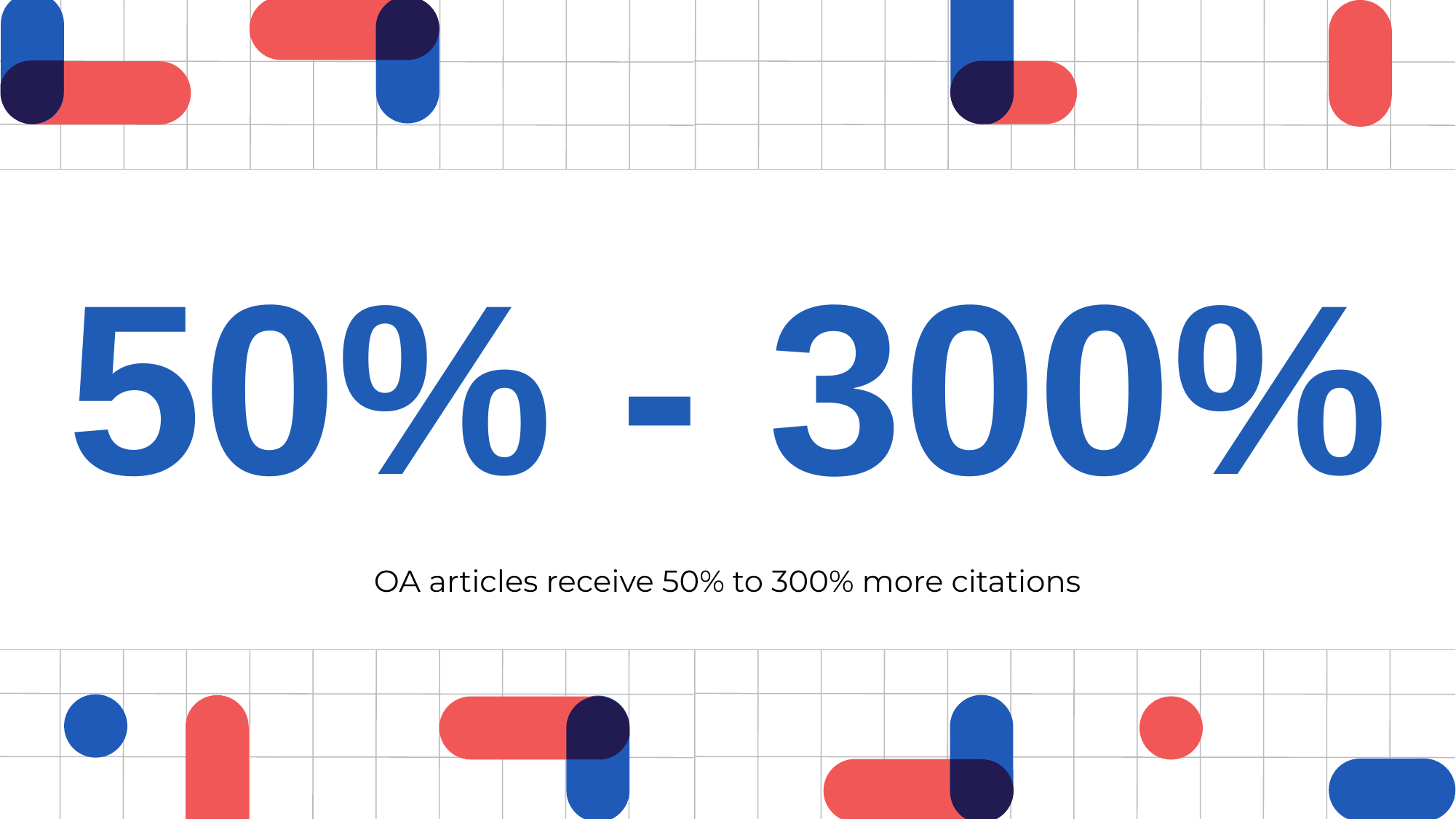

# 50% - 300%
OA articles receive 50% to 300% more citations